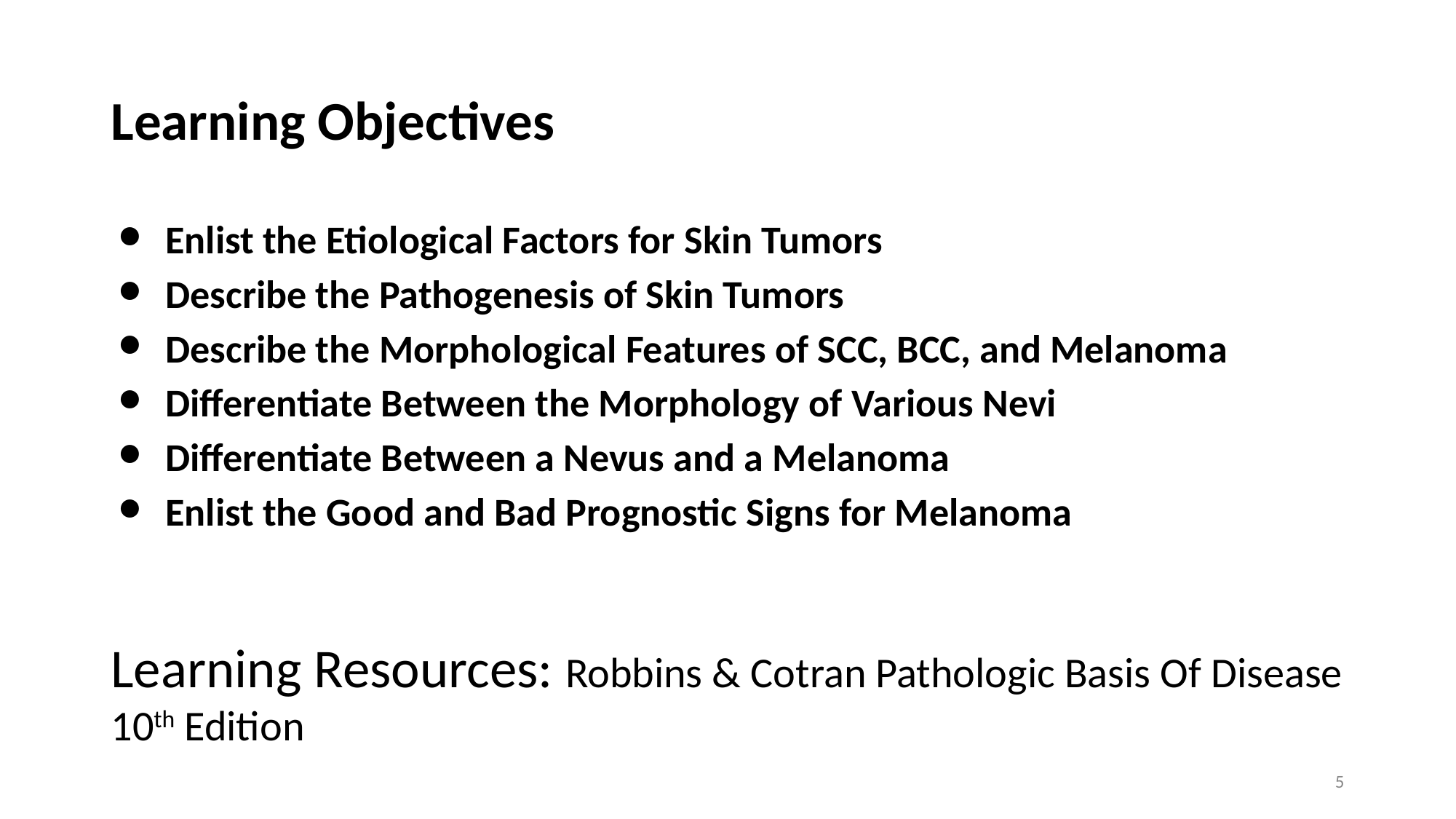

# Learning Objectives
Enlist the Etiological Factors for Skin Tumors
Describe the Pathogenesis of Skin Tumors
Describe the Morphological Features of SCC, BCC, and Melanoma
Differentiate Between the Morphology of Various Nevi
Differentiate Between a Nevus and a Melanoma
Enlist the Good and Bad Prognostic Signs for Melanoma
Learning Resources: Robbins & Cotran Pathologic Basis Of Disease 10th Edition
5